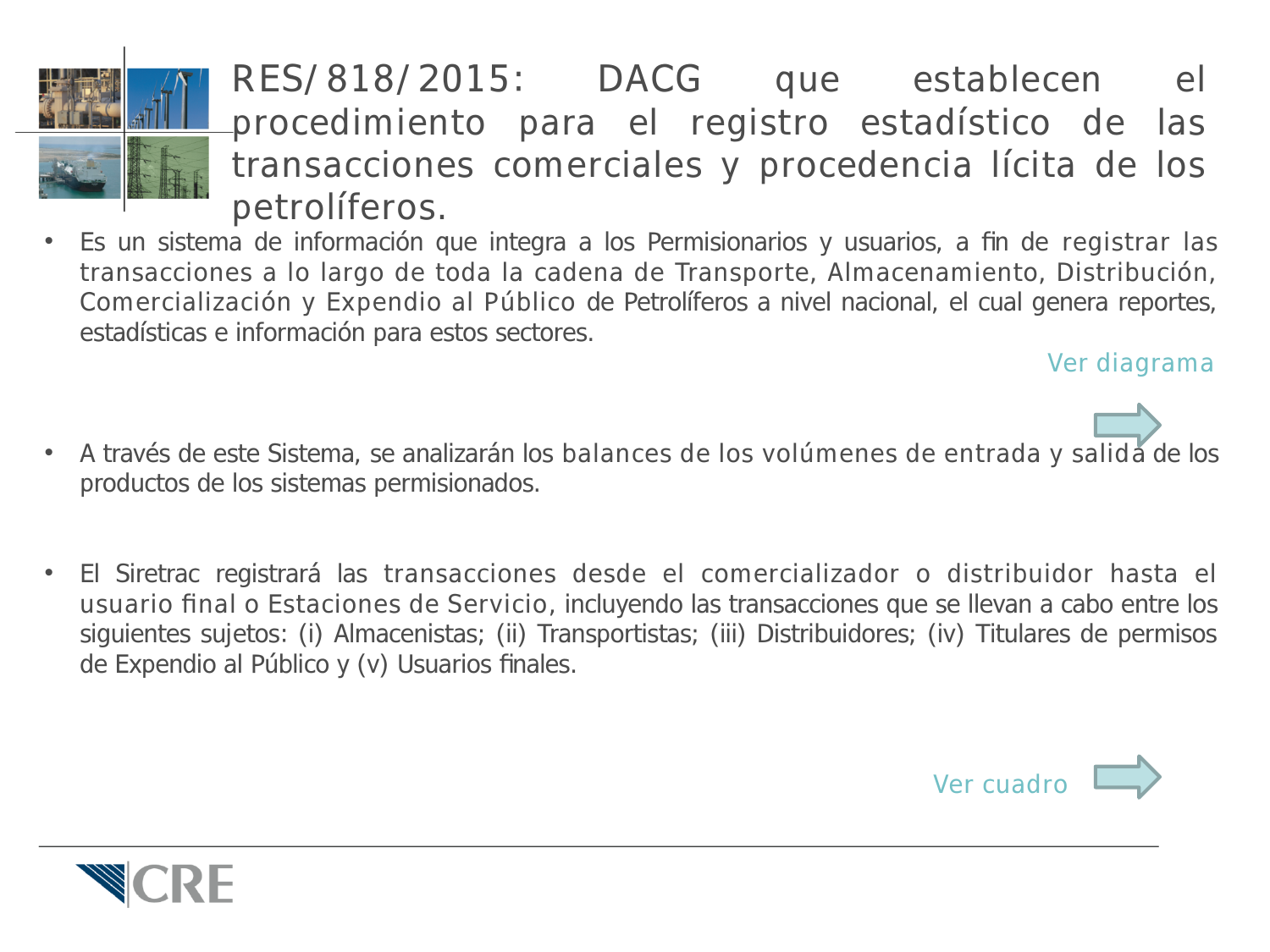

RES/818/2015: DACG que establecen el procedimiento para el registro estadístico de las transacciones comerciales y procedencia lícita de los petrolíferos.
Es un sistema de información que integra a los Permisionarios y usuarios, a fin de registrar las transacciones a lo largo de toda la cadena de Transporte, Almacenamiento, Distribución, Comercialización y Expendio al Público de Petrolíferos a nivel nacional, el cual genera reportes, estadísticas e información para estos sectores.
                                                                                                                                       Ver diagrama

A través de este Sistema, se analizarán los balances de los volúmenes de entrada y salida de los productos de los sistemas permisionados.

El Siretrac registrará las transacciones desde el comercializador o distribuidor hasta el usuario final o Estaciones de Servicio, incluyendo las transacciones que se llevan a cabo entre los siguientes sujetos: (i) Almacenistas; (ii) Transportistas; (iii) Distribuidores; (iv) Titulares de permisos de Expendio al Público y (v) Usuarios finales.

 							Ver cuadro